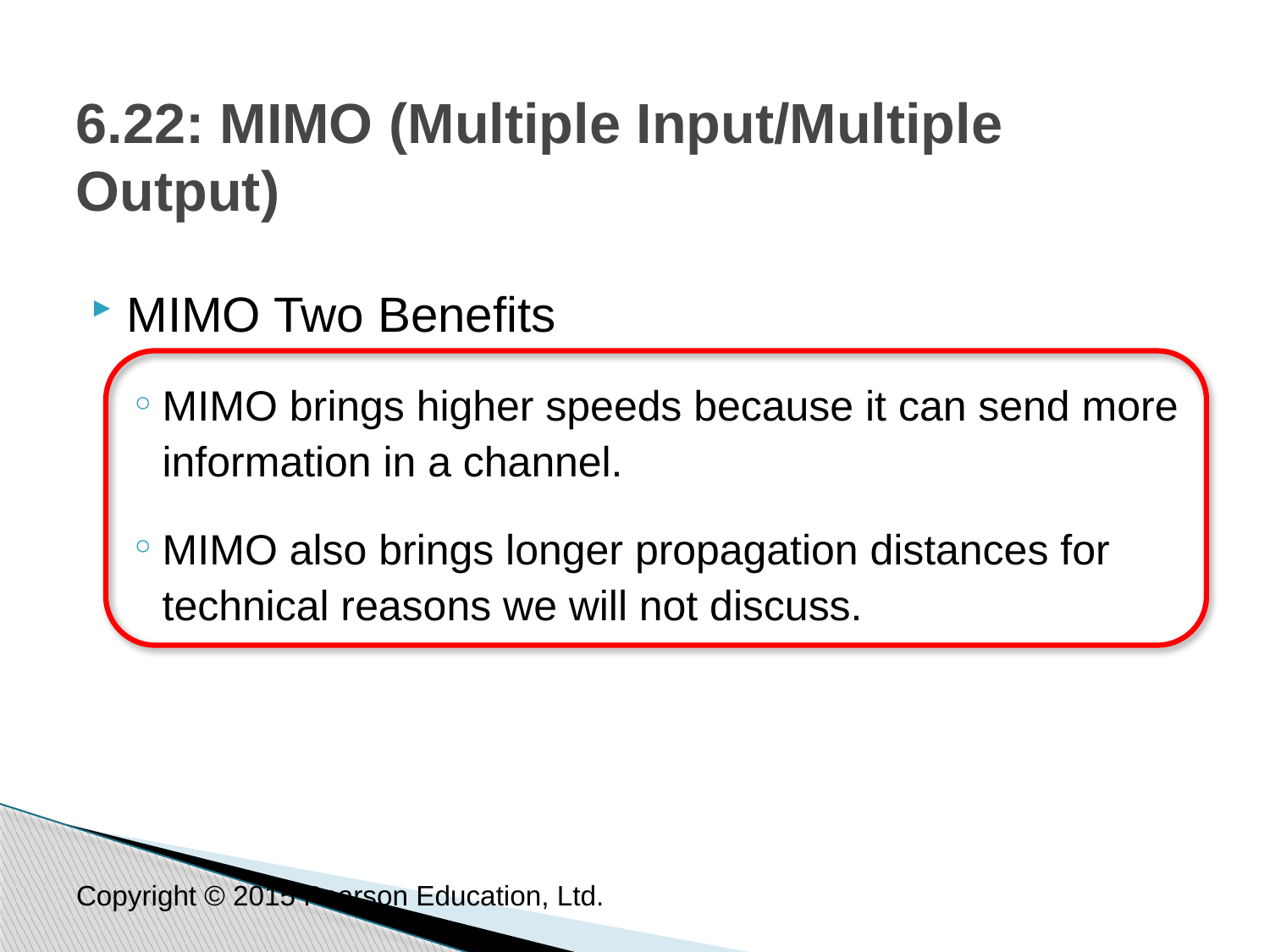

# 6.22: MIMO (Multiple Input/Multiple Output)
MIMO Two Benefits
MIMO brings higher speeds because it can send more information in a channel.
MIMO also brings longer propagation distances for technical reasons we will not discuss.

Copyright © 2015 Pearson Education, Ltd.